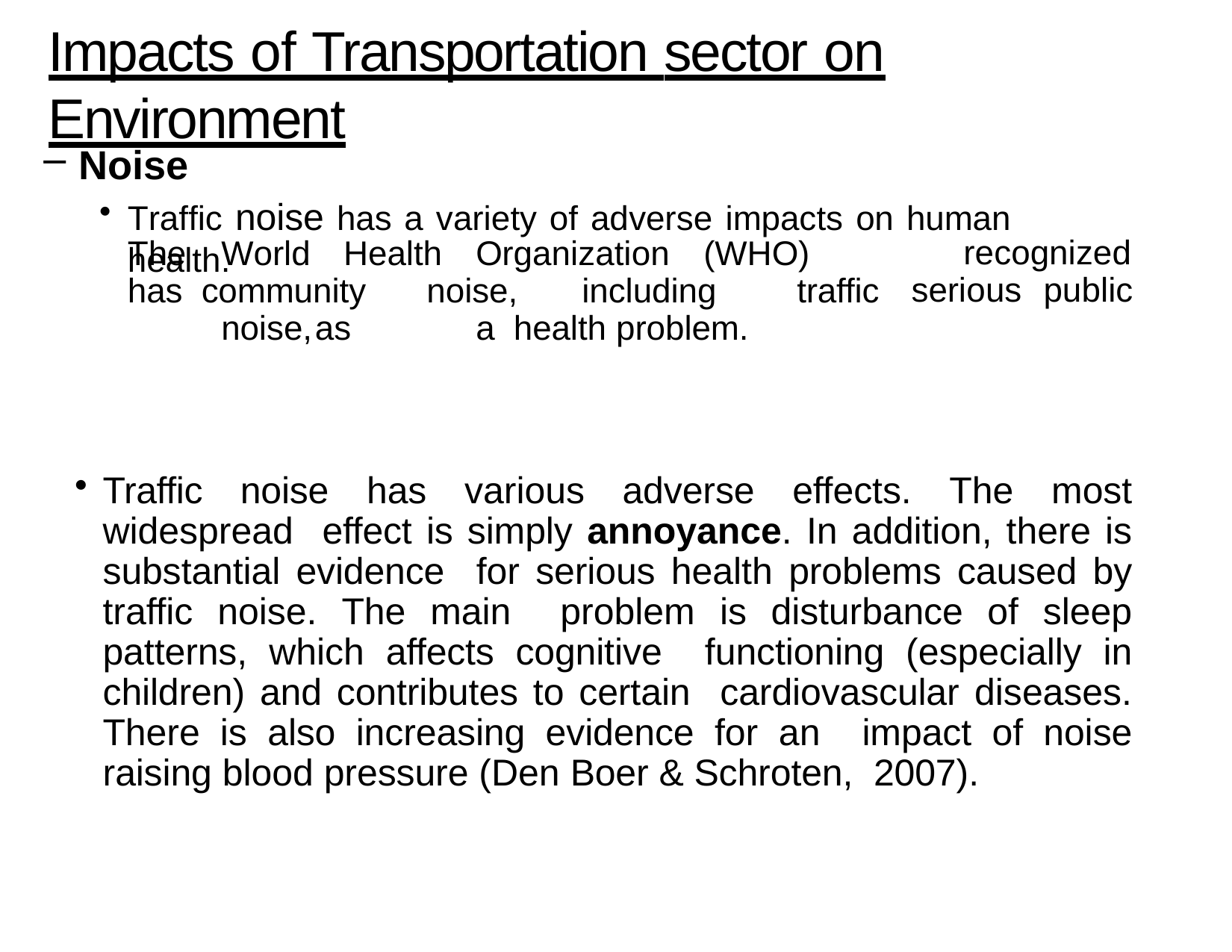

# Impacts of Transportation sector on Environment
Noise
Traffic noise has a variety of adverse impacts on human	health.
The	World		Health	Organization		(WHO)	has  community	noise,	including	traffic	noise,	as		a  health problem.
recognized
serious	public
Traffic noise has various adverse effects. The most widespread  effect is simply annoyance. In addition, there is substantial evidence  for serious health problems caused by traffic noise. The main  problem is disturbance of sleep patterns, which affects cognitive  functioning (especially in children) and contributes to certain  cardiovascular diseases. There is also increasing evidence for an  impact of noise raising blood pressure (Den Boer & Schroten,  2007).